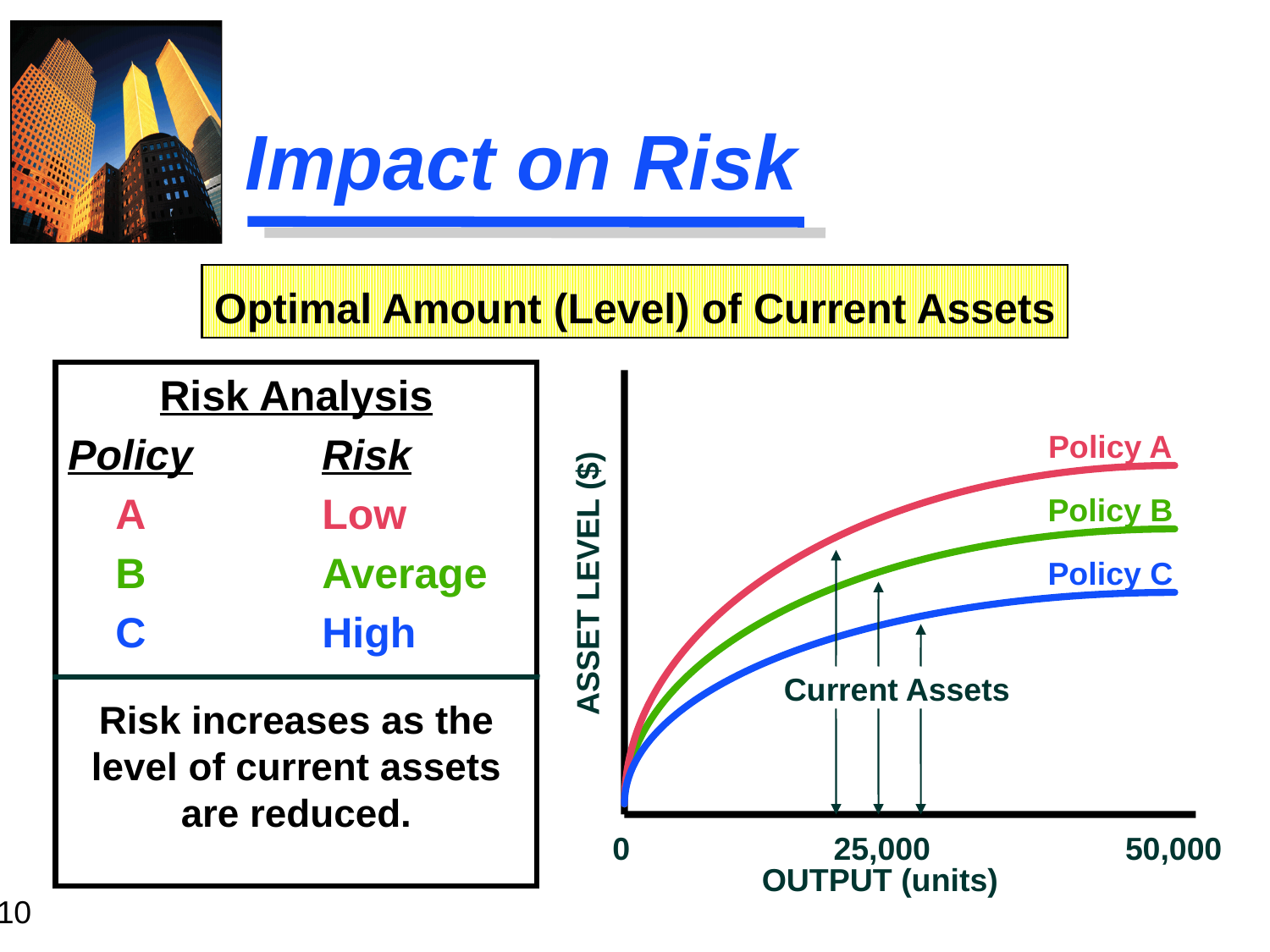

# Impact on Risk

Optimal Amount (Level) of Current Assets
Risk Analysis
Policy		Risk
    A		Low
    B		Average
    C		High
Risk increases as the level of current assets are reduced.

Policy A

Policy B

Policy C

ASSET LEVEL ($)

Current Assets

0                       25,000                      50,000
OUTPUT (units)